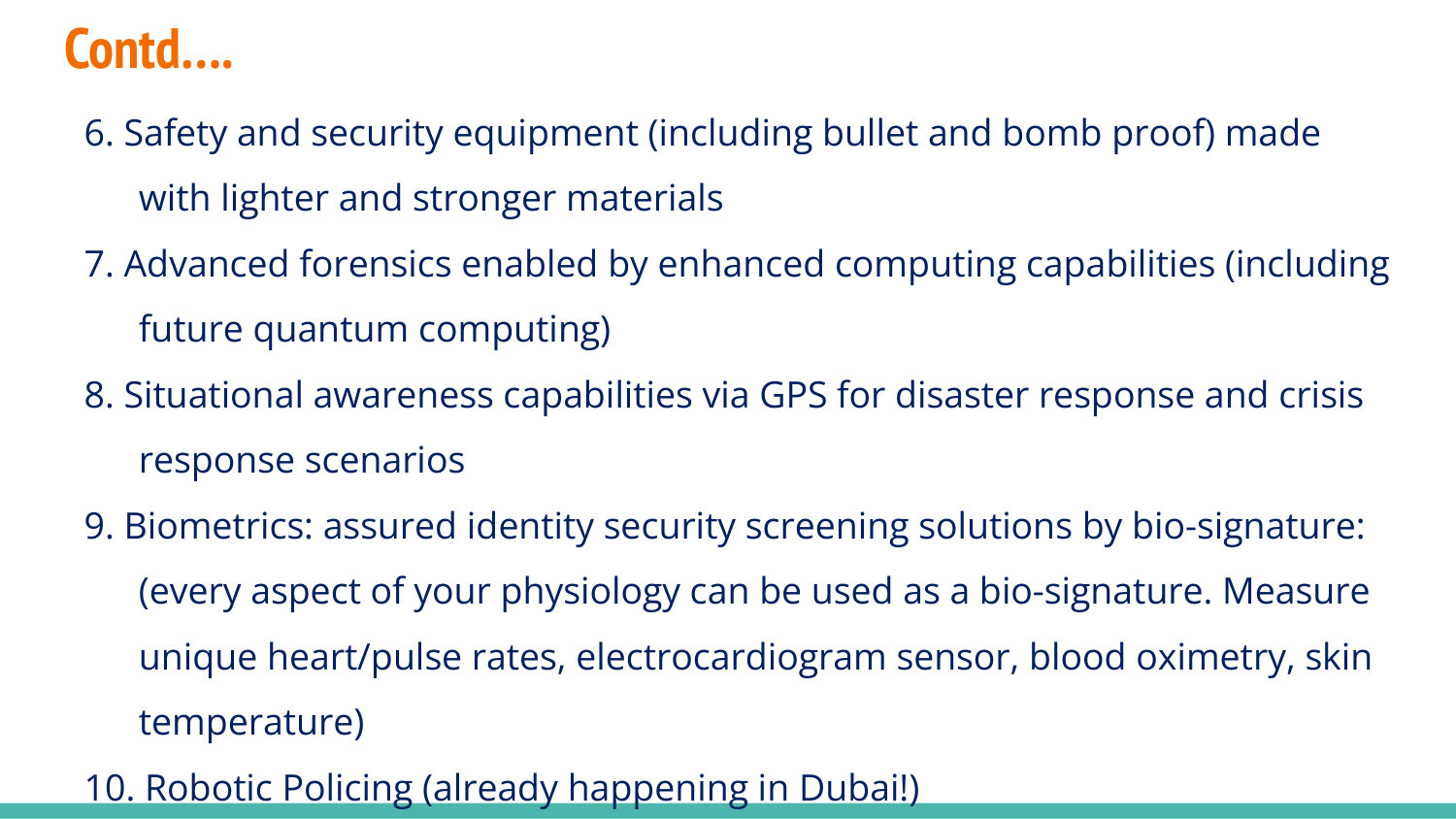

# Contd….
6. Safety and security equipment (including bullet and bomb proof) made with lighter and stronger materials
7. Advanced forensics enabled by enhanced computing capabilities (including future quantum computing)
8. Situational awareness capabilities via GPS for disaster response and crisis response scenarios
9. Biometrics: assured identity security screening solutions by bio-signature: (every aspect of your physiology can be used as a bio-signature. Measure unique heart/pulse rates, electrocardiogram sensor, blood oximetry, skin temperature)
10. Robotic Policing (already happening in Dubai!)